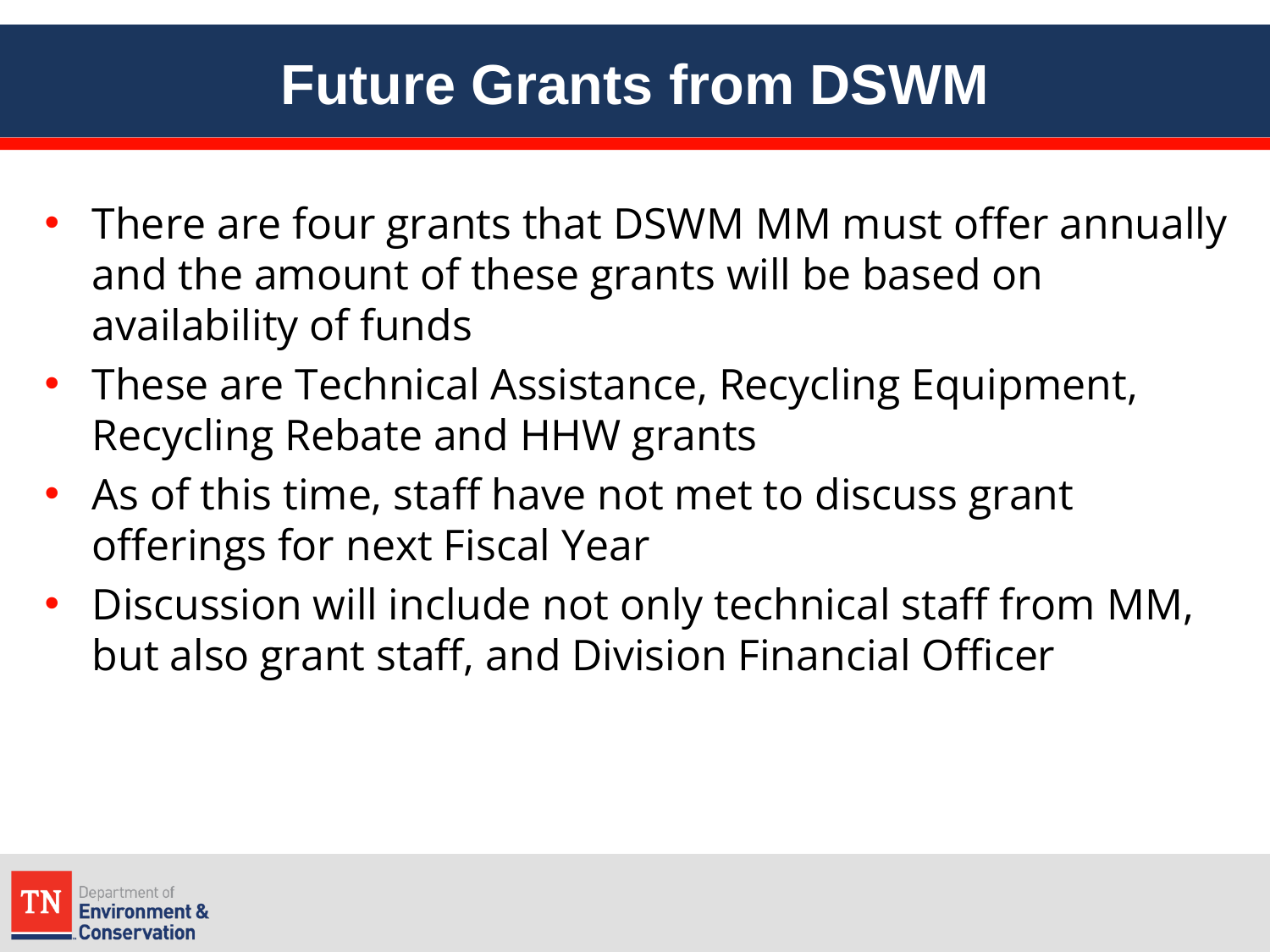

# Future Grants from DSWM
There are four grants that DSWM MM must offer annually and the amount of these grants will be based on availability of funds
These are Technical Assistance, Recycling Equipment, Recycling Rebate and HHW grants
As of this time, staff have not met to discuss grant offerings for next Fiscal Year
Discussion will include not only technical staff from MM, but also grant staff, and Division Financial Officer